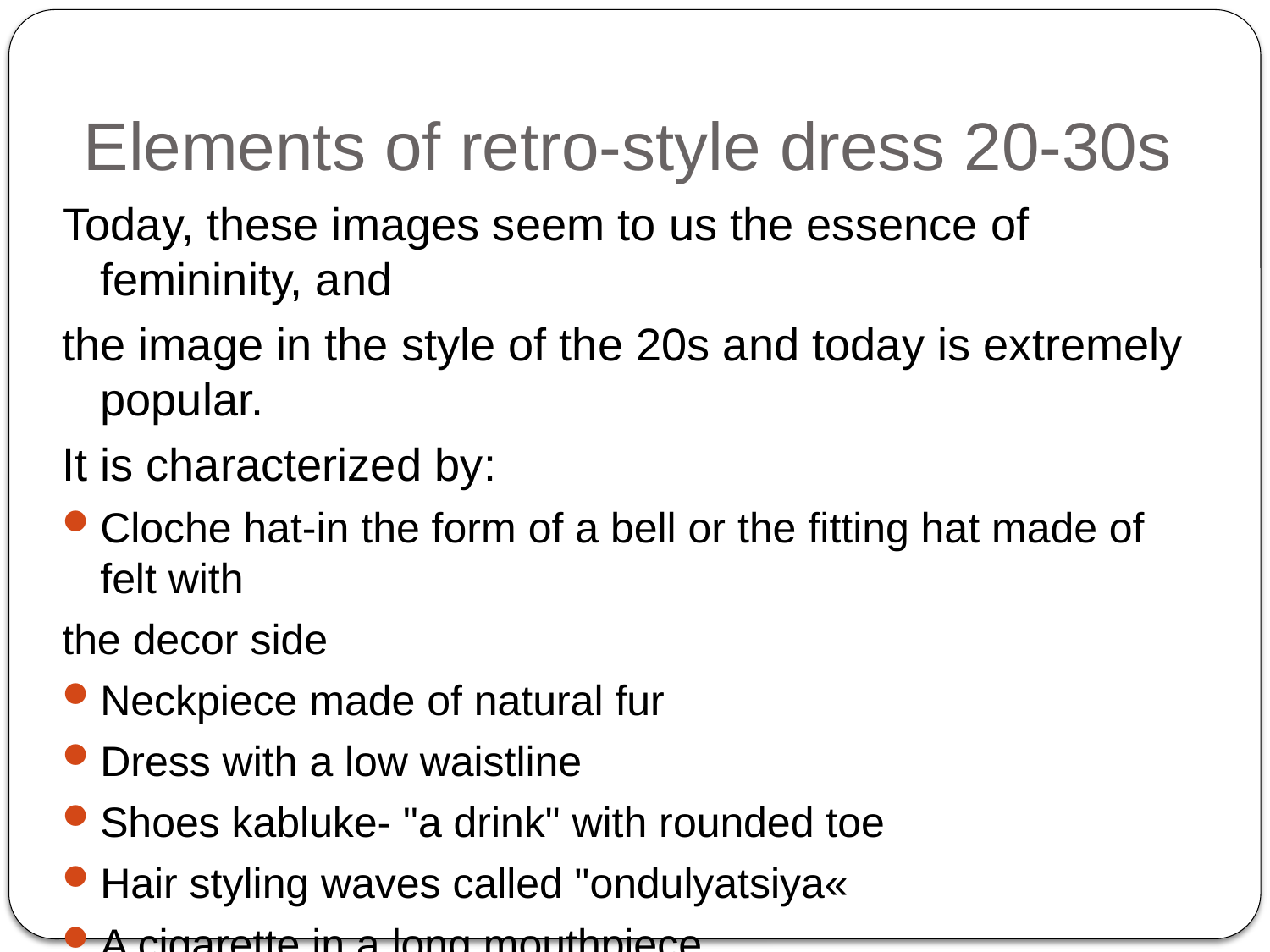

# Elements of retro-style dress 20-30s
Today, these images seem to us the essence of femininity, and
the image in the style of the 20s and today is extremely popular.
It is characterized by:
Cloche hat-in the form of a bell or the fitting hat made of felt with
the decor side
Neckpiece made of natural fur
Dress with a low waistline
Shoes kabluke- "a drink" with rounded toe
Hair styling waves called "ondulyatsiya«
A cigarette in a long mouthpiece